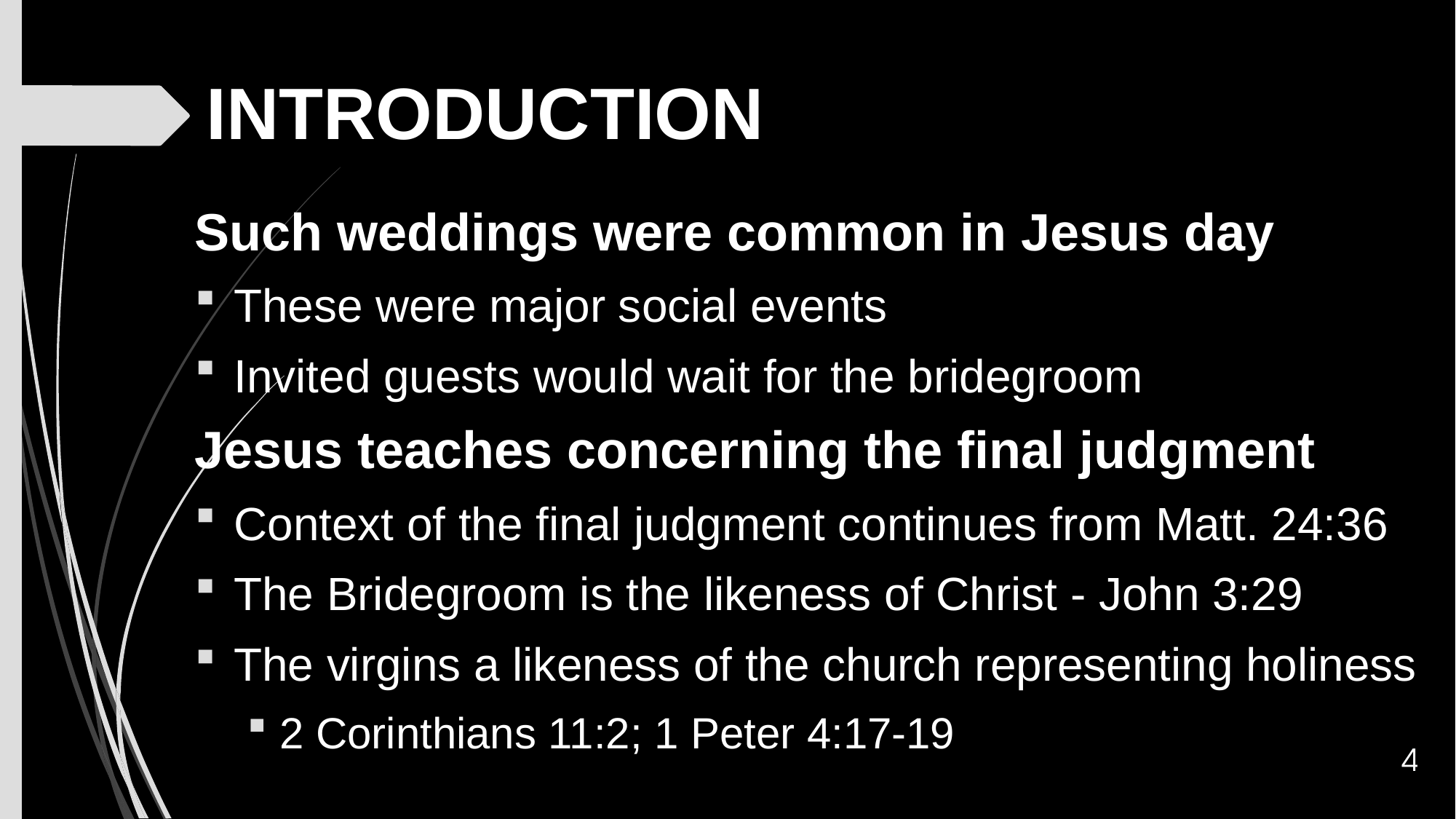

# INTRODUCTION
Such weddings were common in Jesus day
These were major social events
Invited guests would wait for the bridegroom
Jesus teaches concerning the final judgment
Context of the final judgment continues from Matt. 24:36
The Bridegroom is the likeness of Christ - John 3:29
The virgins a likeness of the church representing holiness
2 Corinthians 11:2; 1 Peter 4:17-19

4